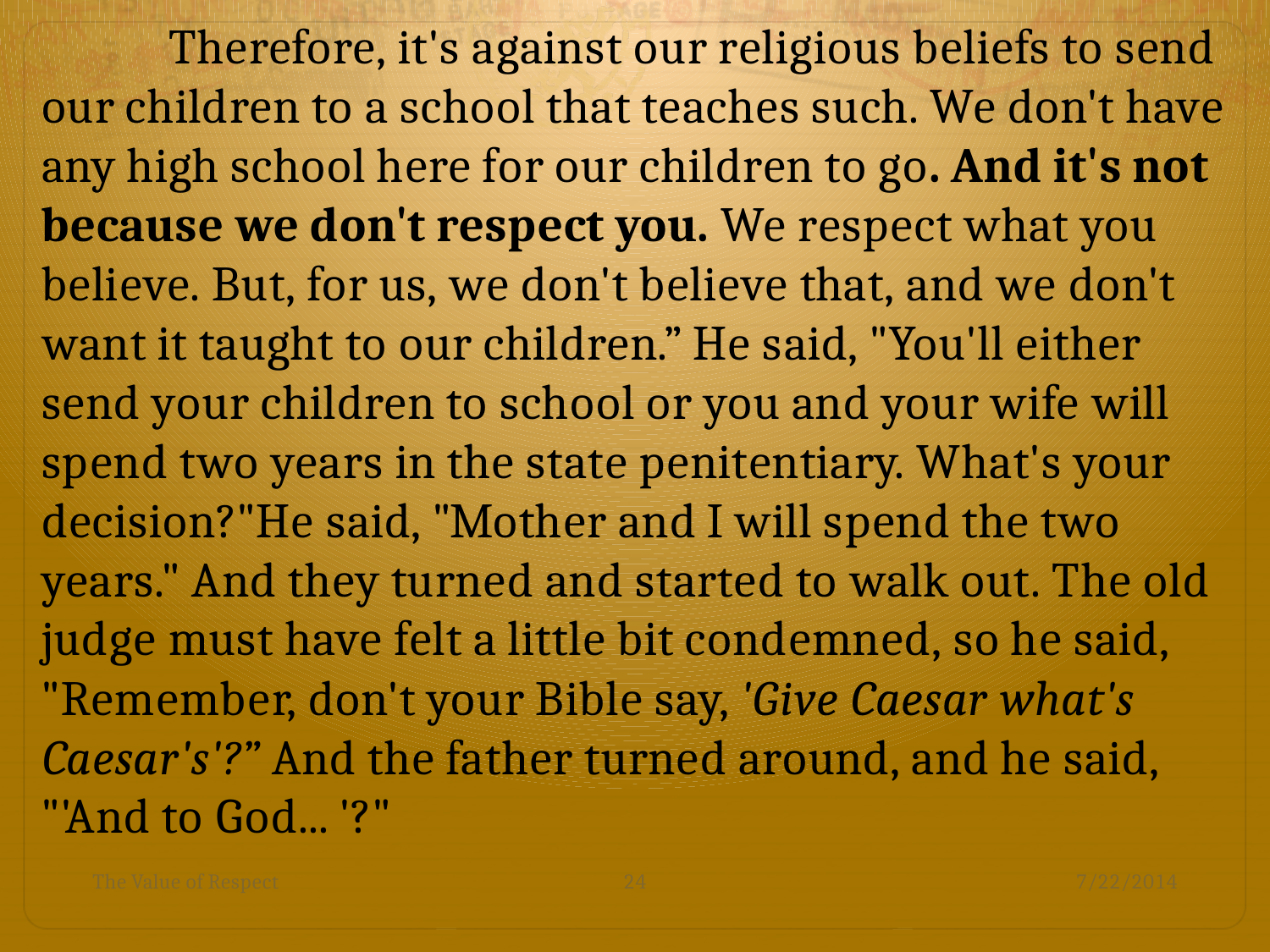

Therefore, it's against our religious beliefs to send our children to a school that teaches such. We don't have any high school here for our children to go. And it's not because we don't respect you. We respect what you believe. But, for us, we don't believe that, and we don't want it taught to our children.” He said, "You'll either send your children to school or you and your wife will spend two years in the state penitentiary. What's your decision?" He said, "Mother and I will spend the two years." And they turned and started to walk out. The old judge must have felt a little bit condemned, so he said, "Remember, don't your Bible say, 'Give Caesar what's Caesar's'?” And the father turned around, and he said, "'And to God... '?"
The Value of Respect
24
7/22/2014